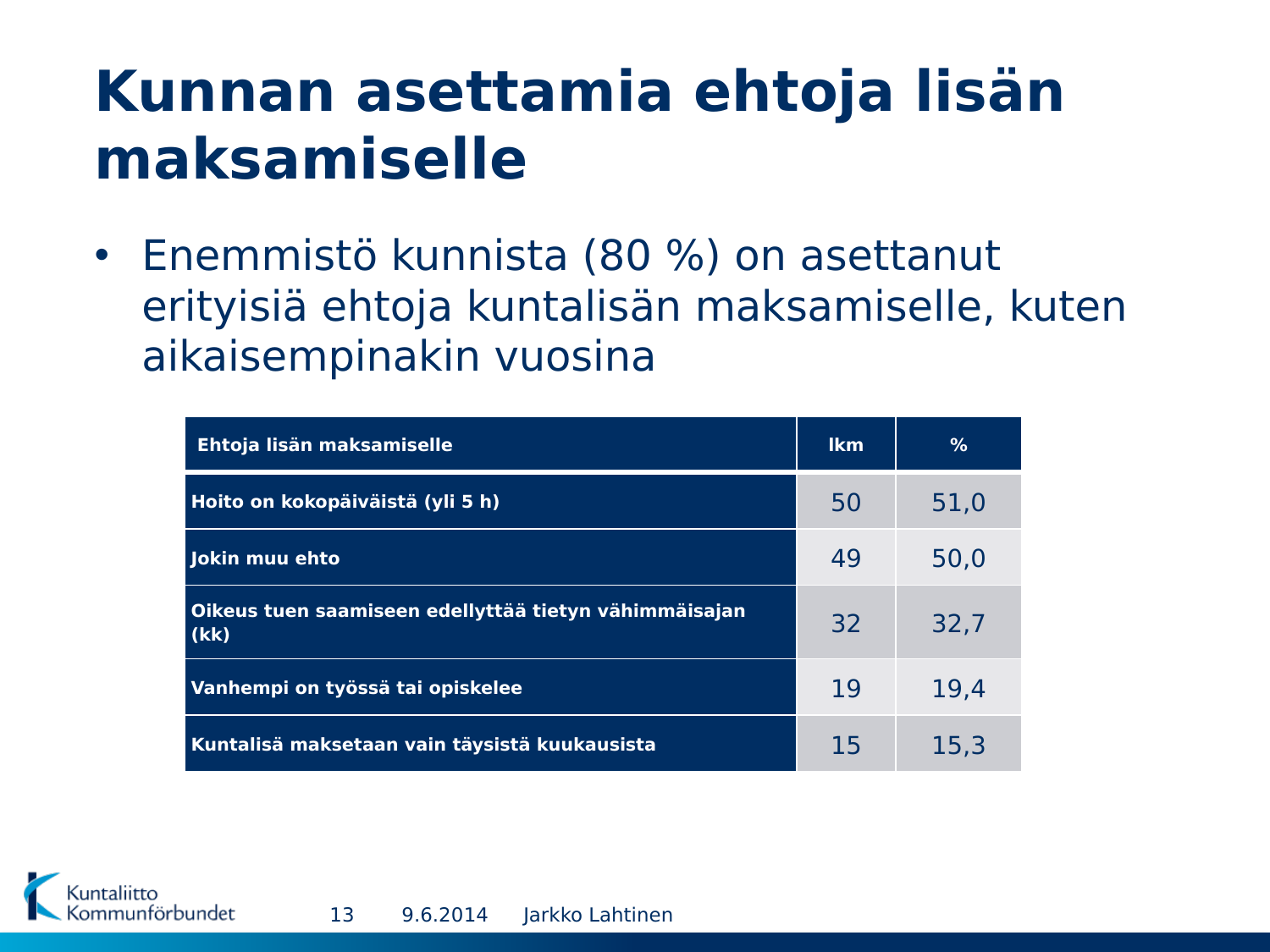

# Kunnan asettamia ehtoja lisän maksamiselle
Enemmistö kunnista (80 %) on asettanut erityisiä ehtoja kuntalisän maksamiselle, kuten aikaisempinakin vuosina
| Ehtoja lisän maksamiselle | lkm | % |
| --- | --- | --- |
| Hoito on kokopäiväistä (yli 5 h) | 50 | 51,0 |
| Jokin muu ehto | 49 | 50,0 |
| Oikeus tuen saamiseen edellyttää tietyn vähimmäisajan (kk) | 32 | 32,7 |
| Vanhempi on työssä tai opiskelee | 19 | 19,4 |
| Kuntalisä maksetaan vain täysistä kuukausista | 15 | 15,3 |
13
9.6.2014
Jarkko Lahtinen